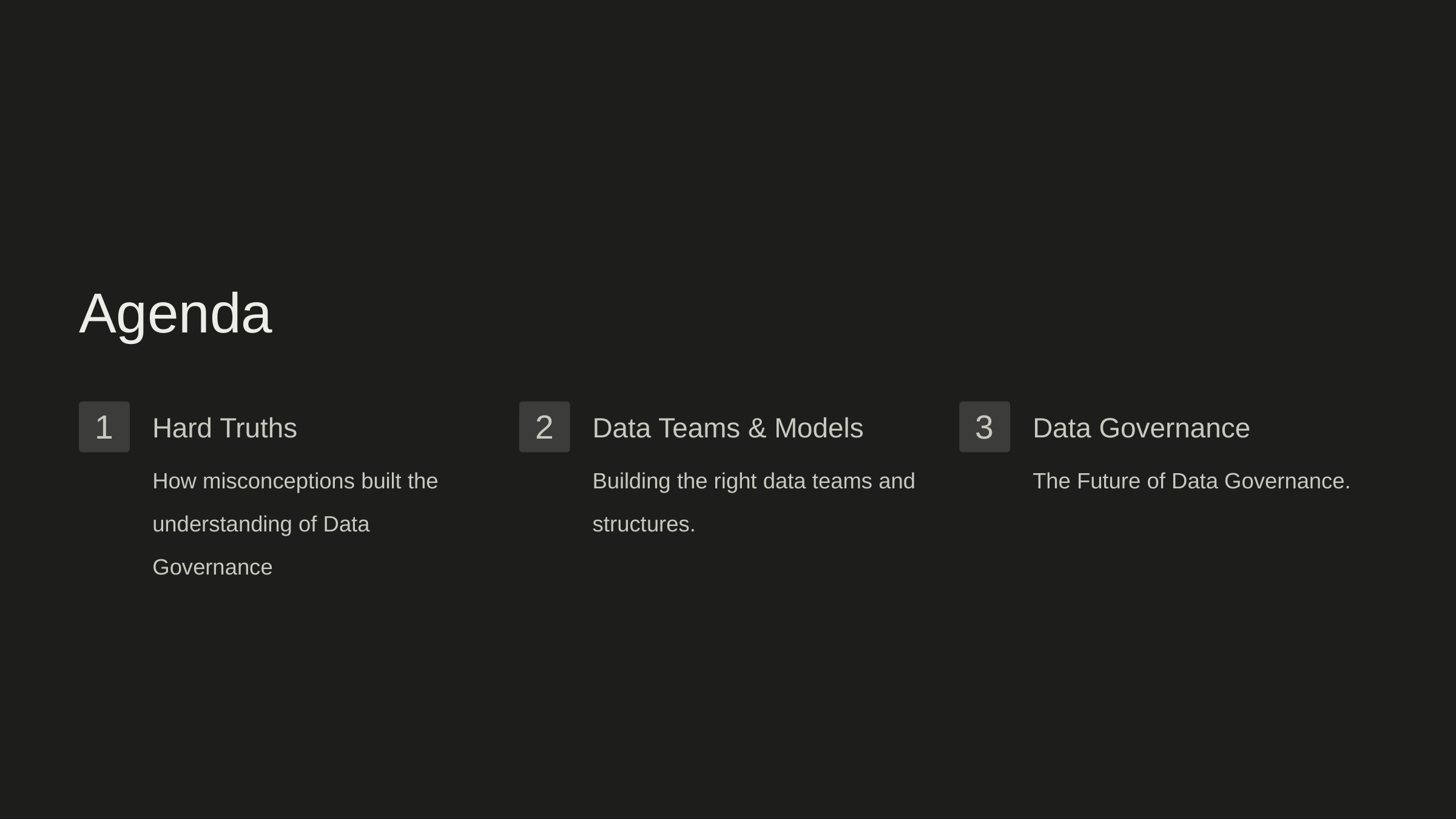

Agenda

Hard Truths

Data Teams & Models

Data Governance
1
2
3
How misconceptions built the understanding of Data Governance
Building the right data teams and structures.
The Future of Data Governance.